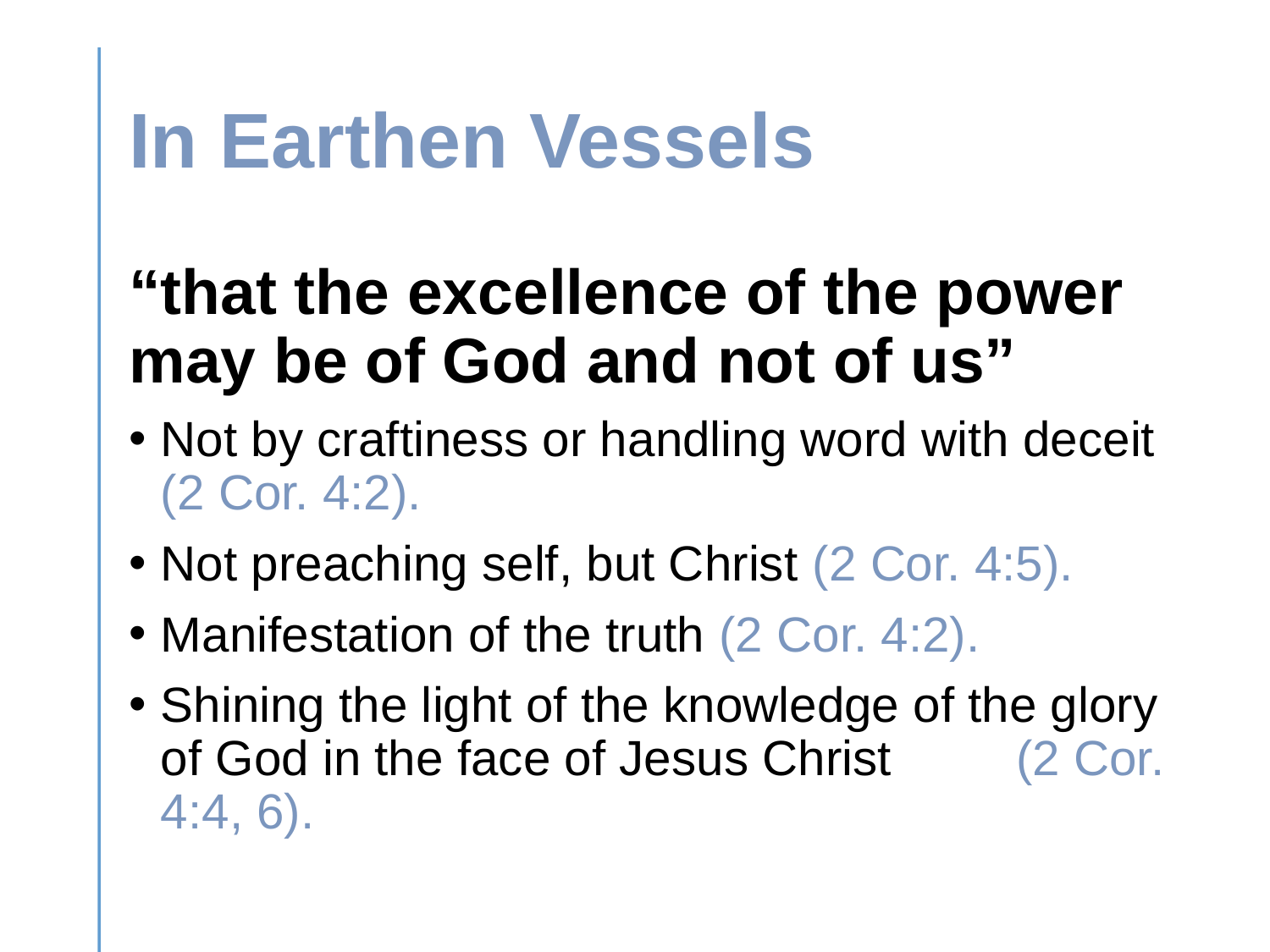

# In Earthen Vessels
“that the excellence of the power may be of God and not of us”
Not by craftiness or handling word with deceit (2 Cor. 4:2).
Not preaching self, but Christ (2 Cor. 4:5).
Manifestation of the truth (2 Cor. 4:2).
Shining the light of the knowledge of the glory of God in the face of Jesus Christ         (2 Cor. 4:4, 6).